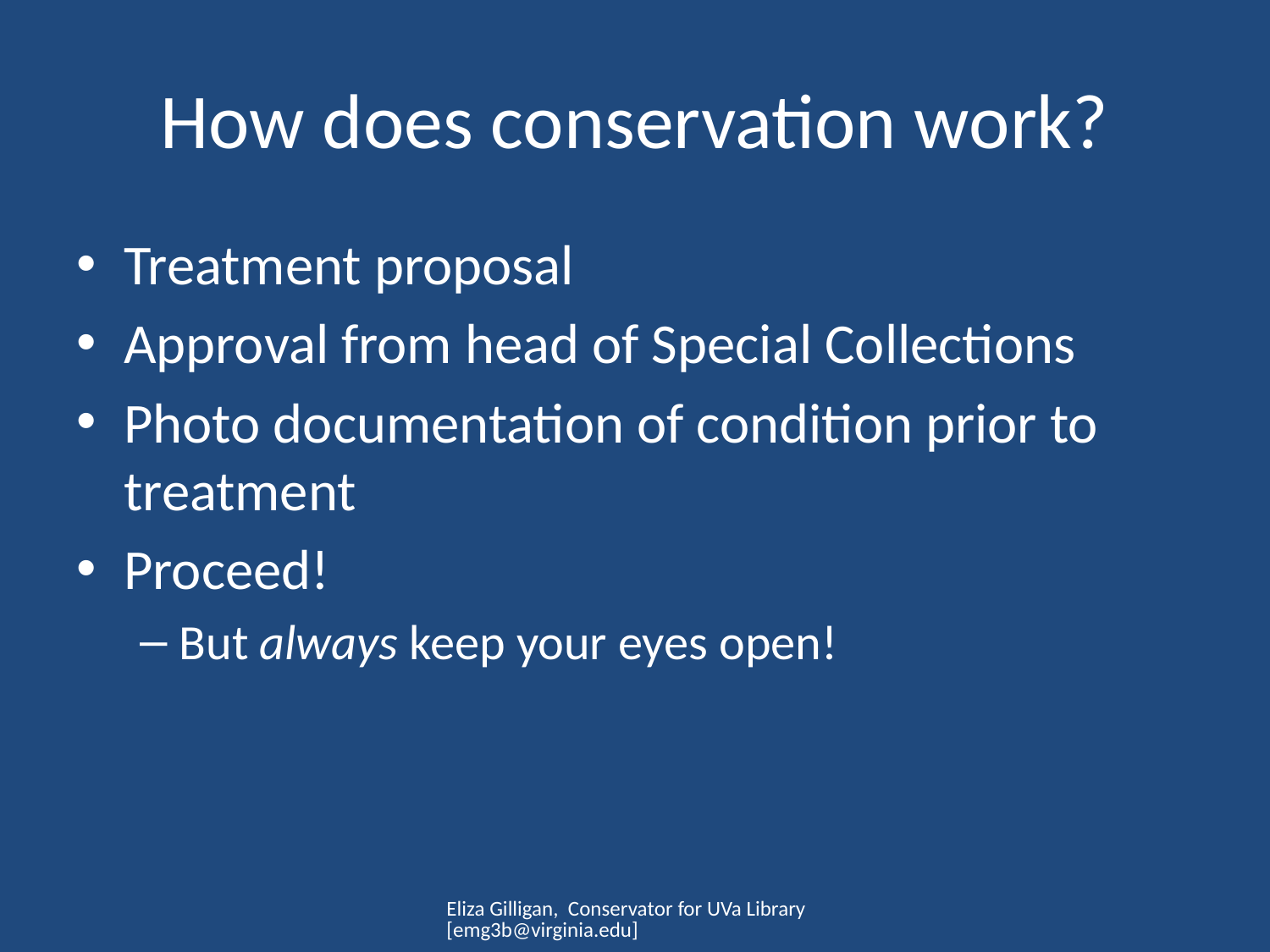

# How does conservation work?
Treatment proposal
Approval from head of Special Collections
Photo documentation of condition prior to treatment
Proceed!
But always keep your eyes open!
Eliza Gilligan,  Conservator for UVa Library   [emg3b@virginia.edu]